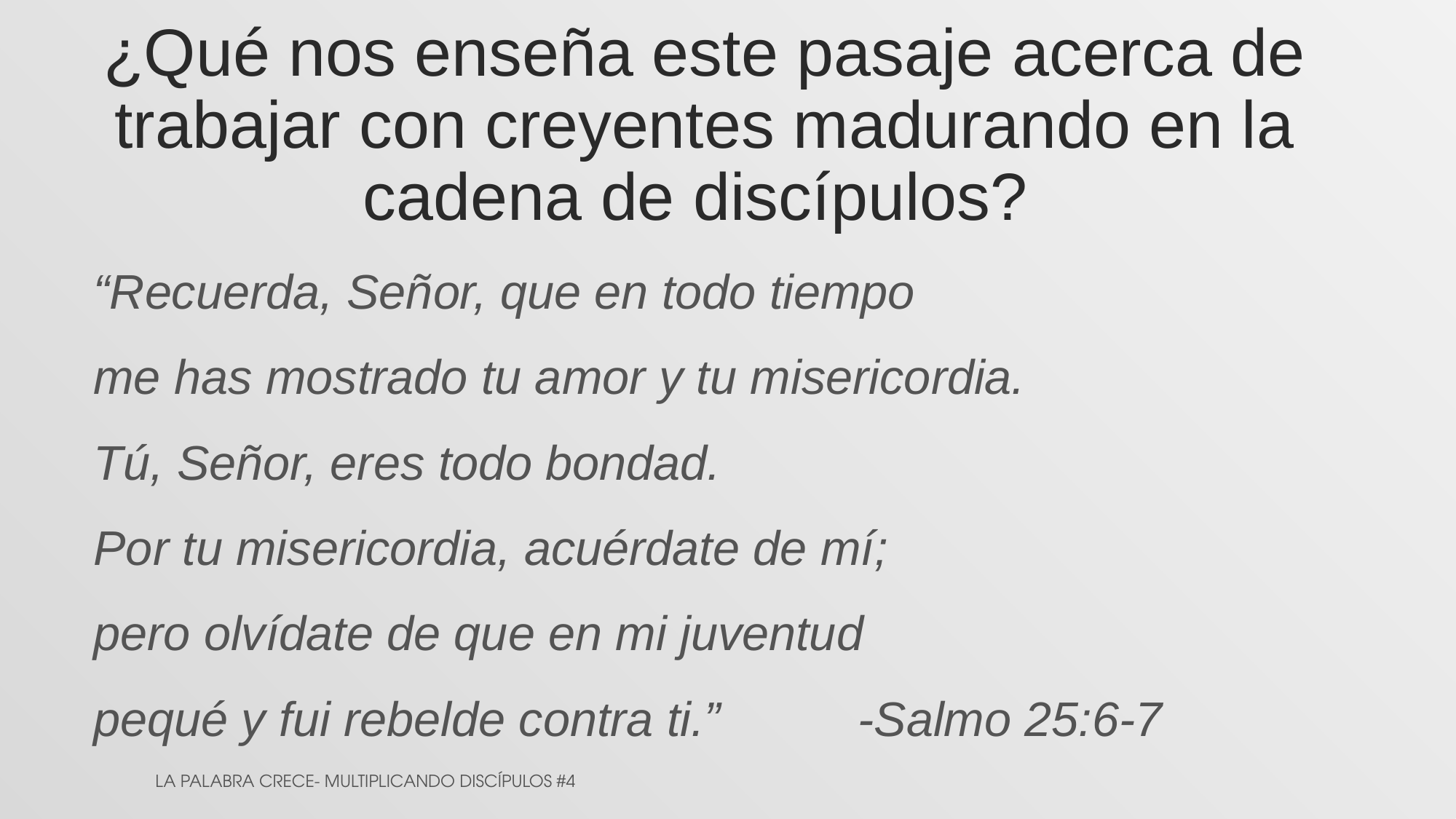

# ¿Qué nos enseña este pasaje acerca de trabajar con creyentes madurando en la cadena de discípulos?
“Recuerda, Señor, que en todo tiempo
me has mostrado tu amor y tu misericordia.
Tú, Señor, eres todo bondad.
Por tu misericordia, acuérdate de mí;
pero olvídate de que en mi juventud
pequé y fui rebelde contra ti.”		-Salmo 25:6-7
La Palabra Crece- Multiplicando Discípulos #4